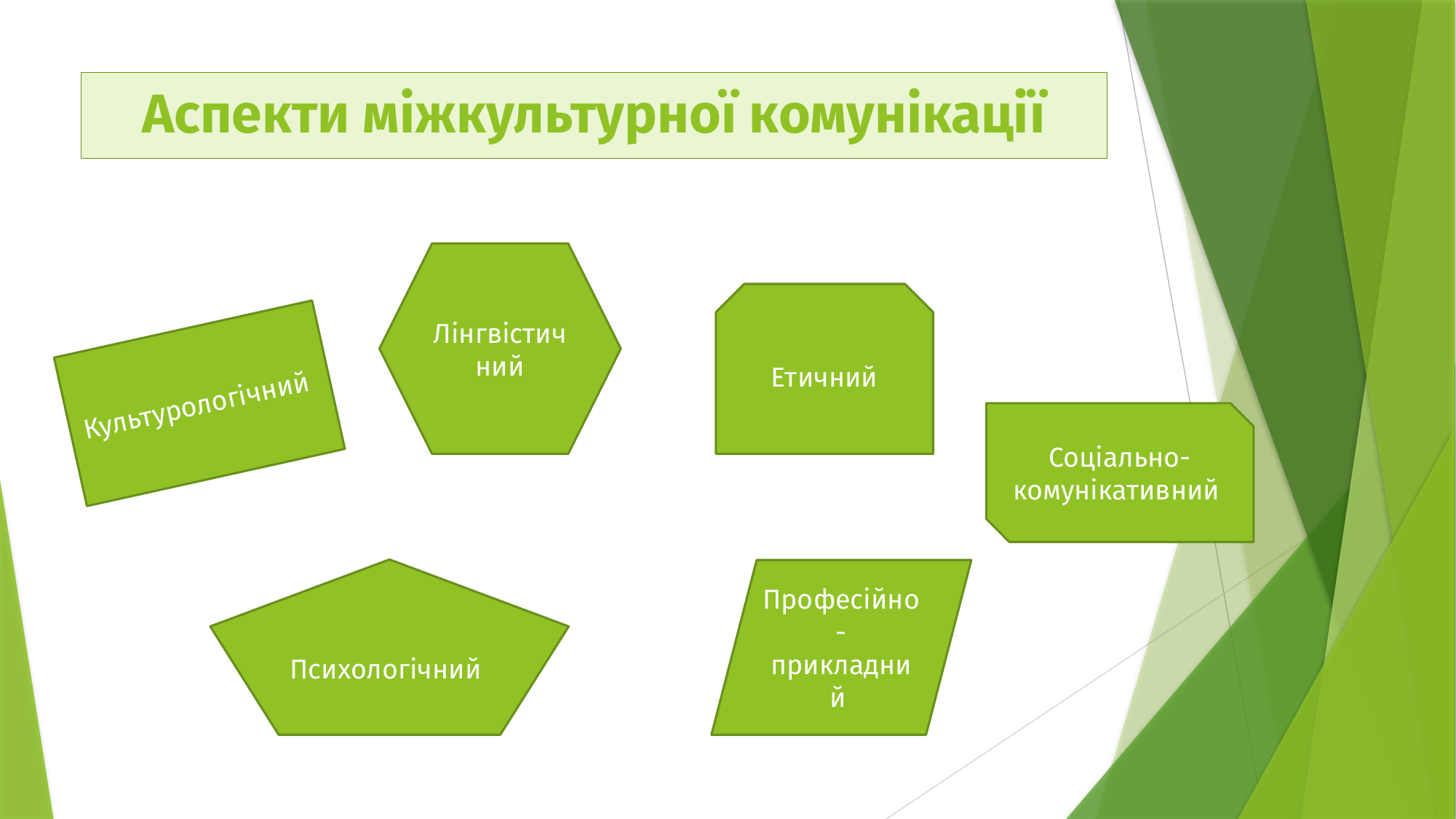

# Аспекти міжкультурної комунікації
Лінгвістичний
Етичний
Культурологічний
Соціально-комунікативний
Психологічний
Професійно-прикладний